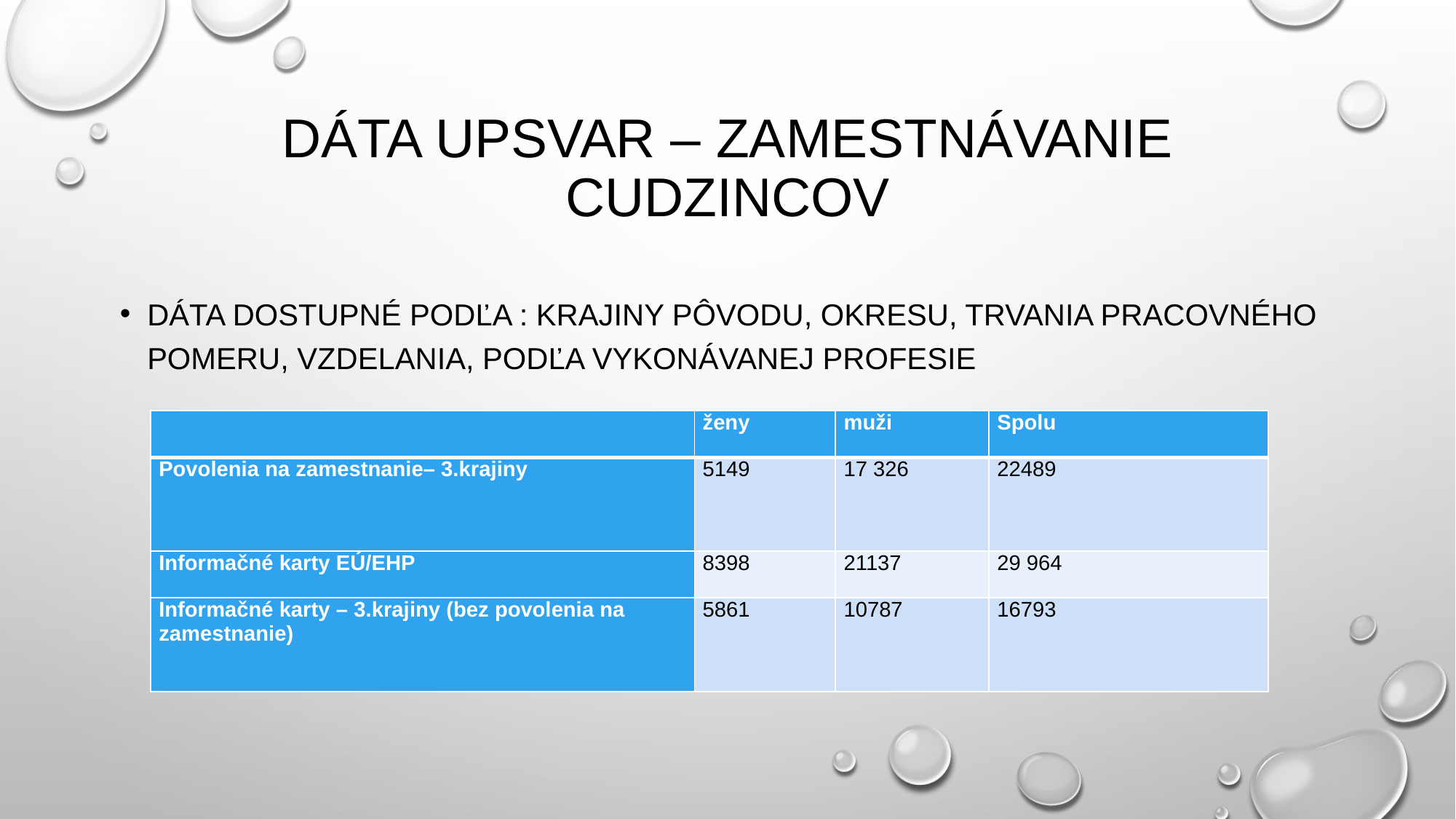

# Dáta UPSVAR – ZamestnávaniE cudzincov
Dáta dostupné podľa : krajiny pôvodu, okresu, trvania pracovného pomeru, vzdelania, podľa vykonávanej profesie

|  | ženy | muži | Spolu |
| --- | --- | --- | --- |
| Povolenia na zamestnanie– 3.krajiny | 5149 | 17 326 | 22489 |
| Informačné karty EÚ/EHP | 8398 | 21137 | 29 964 |
| Informačné karty – 3.krajiny (bez povolenia na zamestnanie) | 5861 | 10787 | 16793 |